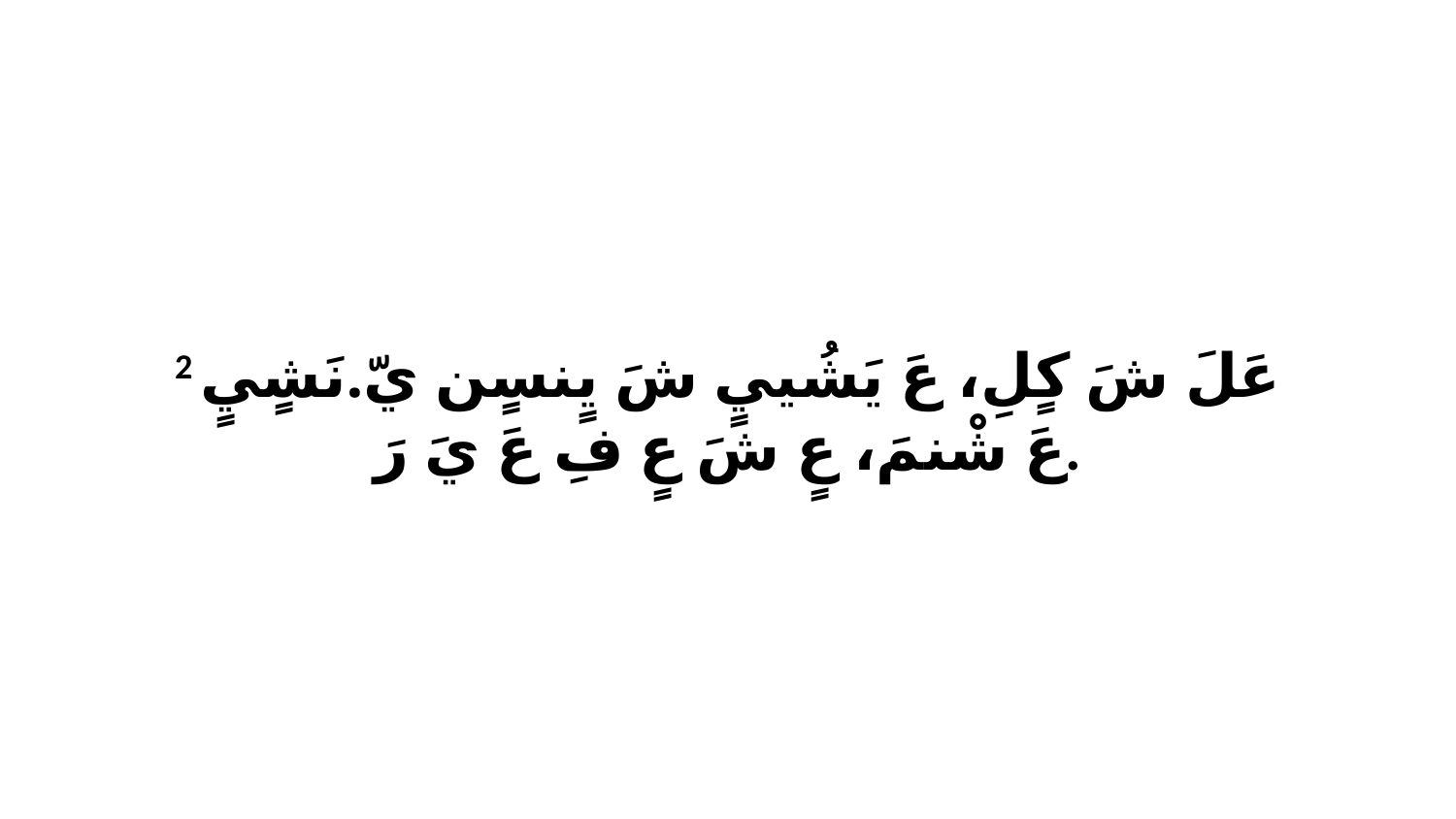

2 عَلَ شَ كٍلِ، عَ يَشُييٍ شَ يٍنسٍن يّ.نَشٍيٍ عَ شْنمَ، عٍ شَ عٍ فِ عَ يَ رَ.